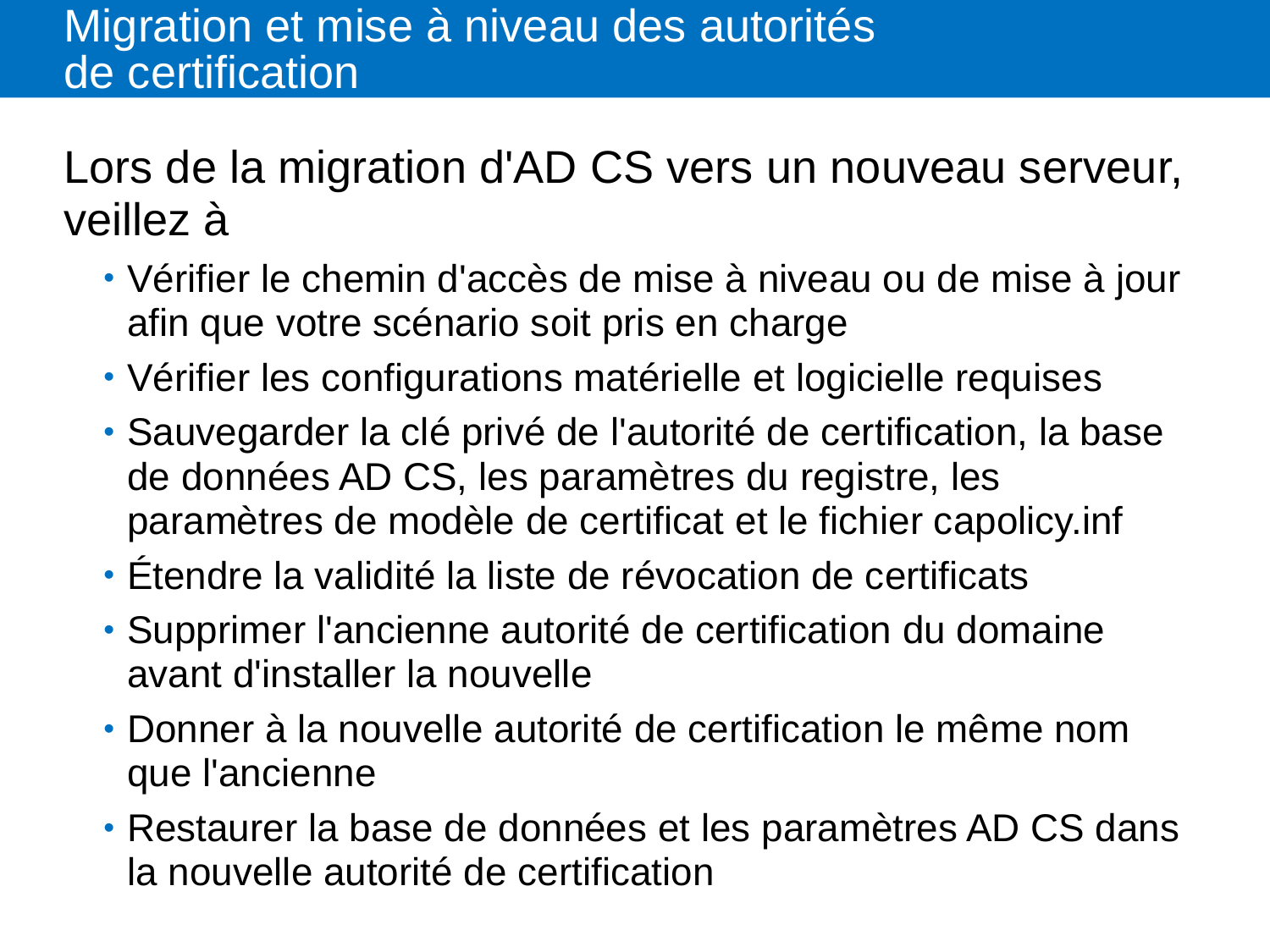

# Migration et mise à niveau des autorités de certification
Lors de la migration d'AD CS vers un nouveau serveur, veillez à
Vérifier le chemin d'accès de mise à niveau ou de mise à jour afin que votre scénario soit pris en charge
Vérifier les configurations matérielle et logicielle requises
Sauvegarder la clé privé de l'autorité de certification, la base de données AD CS, les paramètres du registre, les paramètres de modèle de certificat et le fichier capolicy.inf
Étendre la validité la liste de révocation de certificats
Supprimer l'ancienne autorité de certification du domaine avant d'installer la nouvelle
Donner à la nouvelle autorité de certification le même nom que l'ancienne
Restaurer la base de données et les paramètres AD CS dans la nouvelle autorité de certification